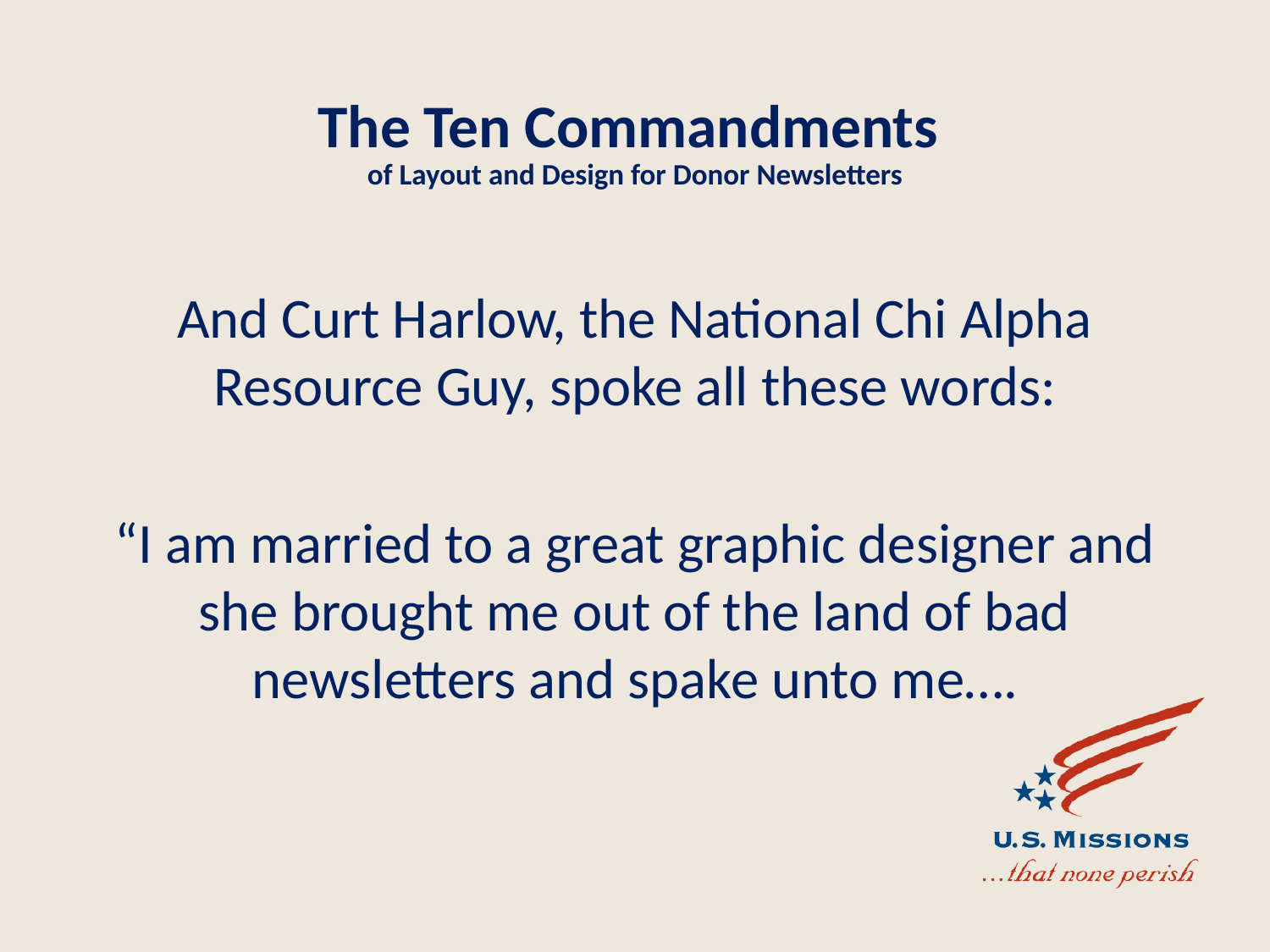

# The Ten Commandments of Layout and Design for Donor Newsletters
And Curt Harlow, the National Chi Alpha Resource Guy, spoke all these words:

“I am married to a great graphic designer and she brought me out of the land of bad newsletters and spake unto me….